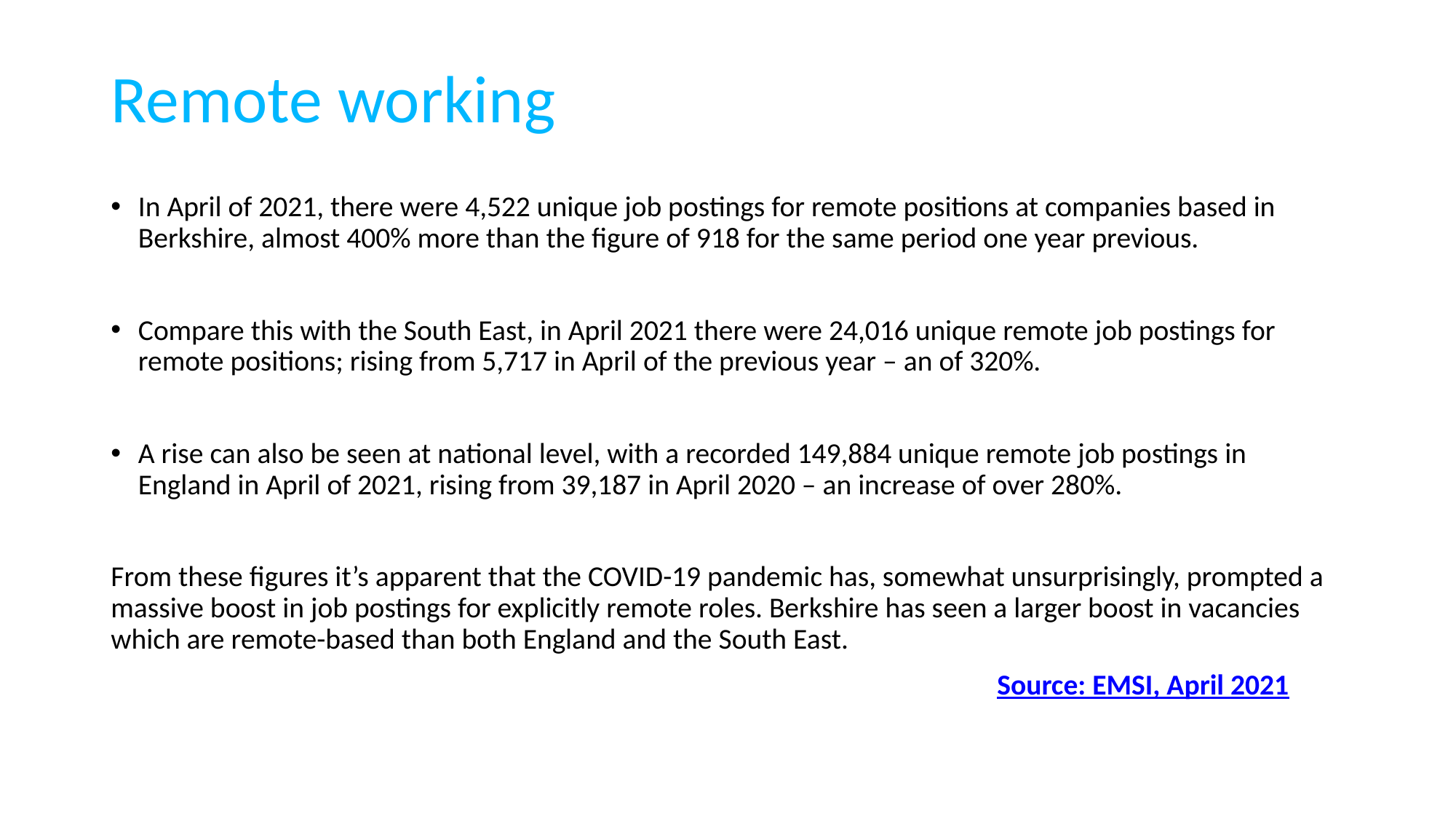

# Remote working
In April of 2021, there were 4,522 unique job postings for remote positions at companies based in Berkshire, almost 400% more than the figure of 918 for the same period one year previous.

Compare this with the South East, in April 2021 there were 24,016 unique remote job postings for remote positions; rising from 5,717 in April of the previous year – an of 320%.

A rise can also be seen at national level, with a recorded 149,884 unique remote job postings in England in April of 2021, rising from 39,187 in April 2020 – an increase of over 280%.

From these figures it’s apparent that the COVID-19 pandemic has, somewhat unsurprisingly, prompted a massive boost in job postings for explicitly remote roles. Berkshire has seen a larger boost in vacancies which are remote-based than both England and the South East.
								  Source: EMSI, April 2021